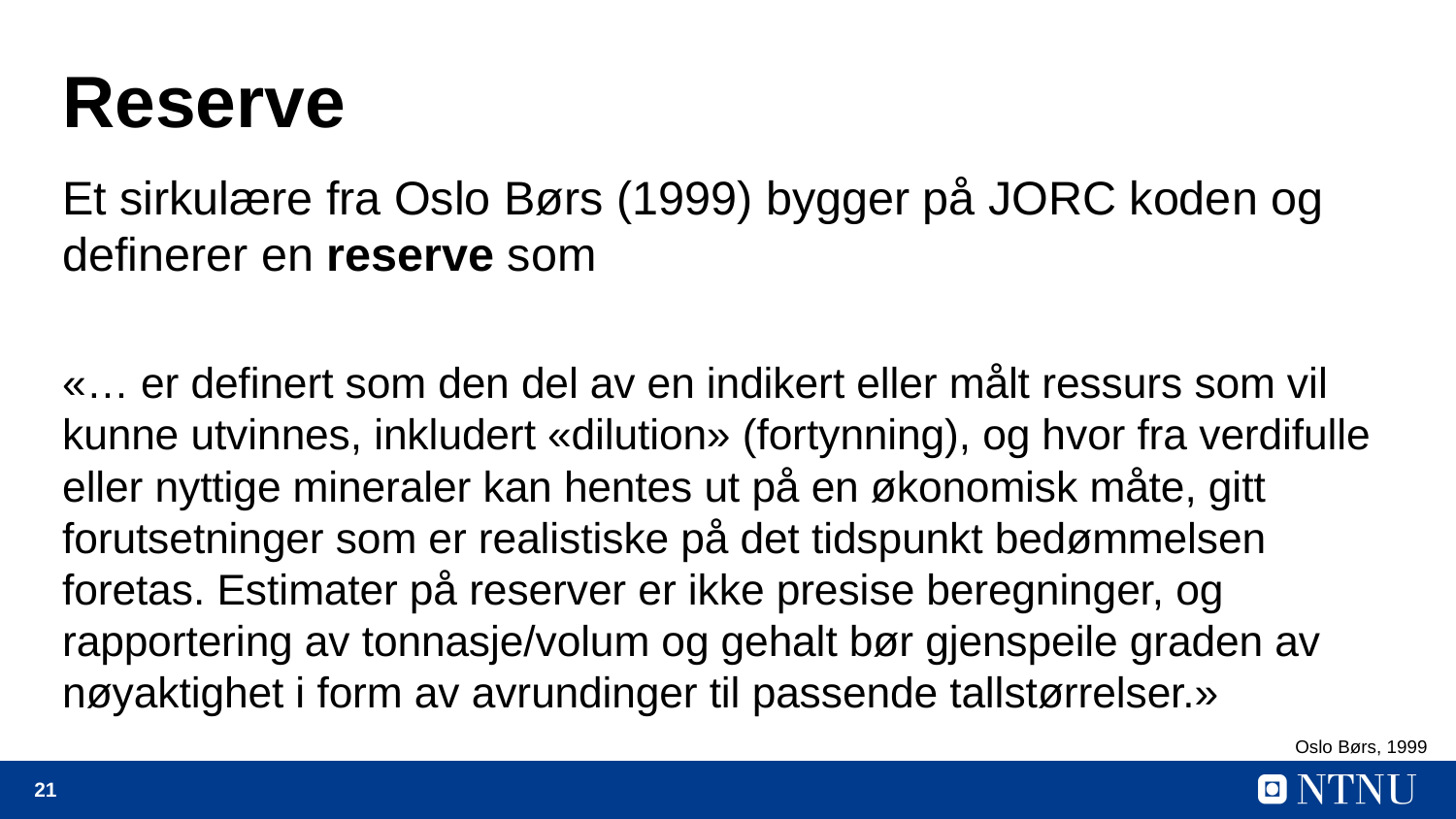

# Reserve
Et sirkulære fra Oslo Børs (1999) bygger på JORC koden og definerer en reserve som

«… er definert som den del av en indikert eller målt ressurs som vil kunne utvinnes, inkludert «dilution» (fortynning), og hvor fra verdifulle eller nyttige mineraler kan hentes ut på en økonomisk måte, gitt forutsetninger som er realistiske på det tidspunkt bedømmelsen foretas. Estimater på reserver er ikke presise beregninger, og rapportering av tonnasje/volum og gehalt bør gjenspeile graden av nøyaktighet i form av avrundinger til passende tallstørrelser.»
Oslo Børs, 1999